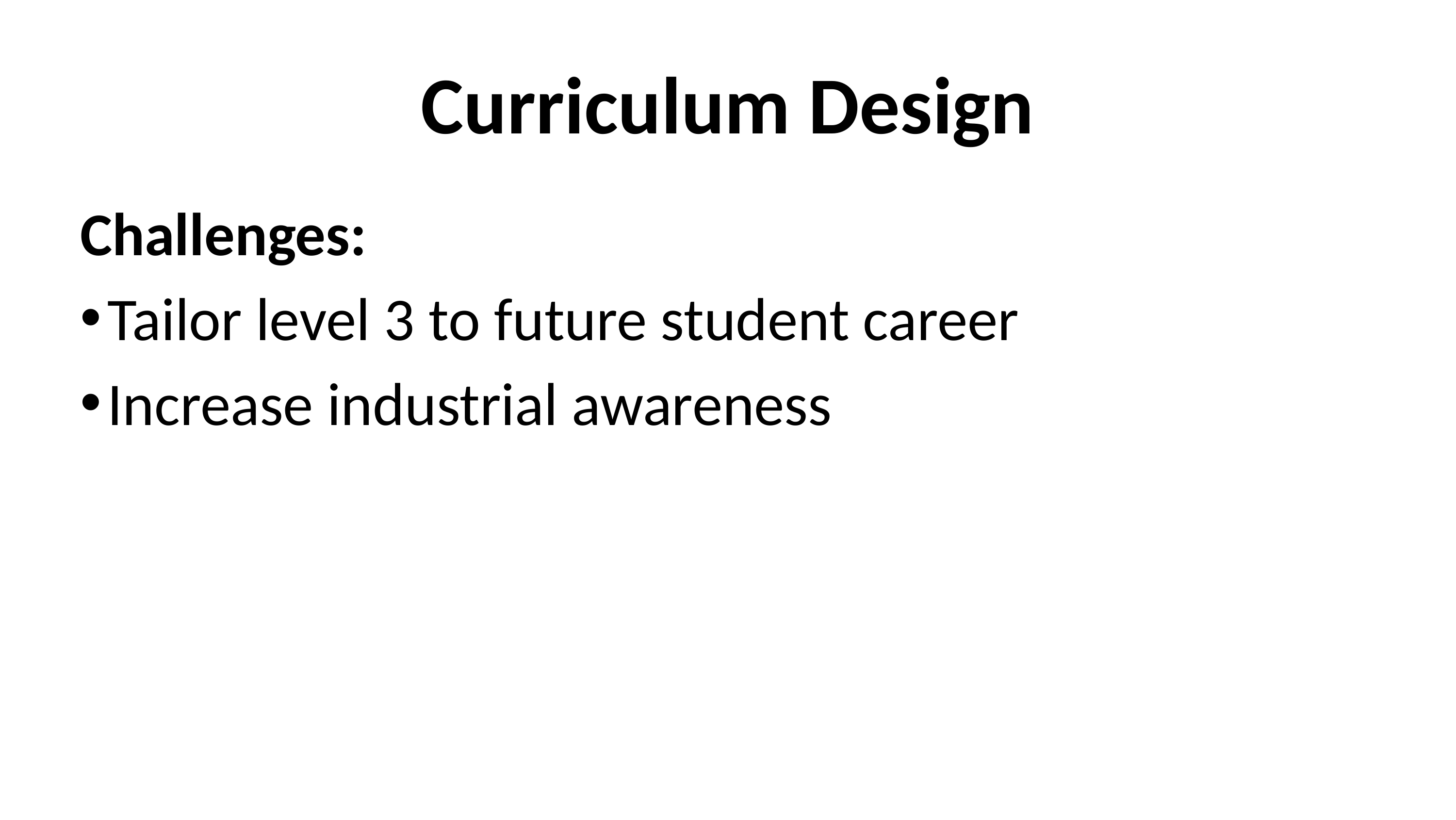

# Curriculum Design
Challenges:
Tailor level 3 to future student career
Increase industrial awareness